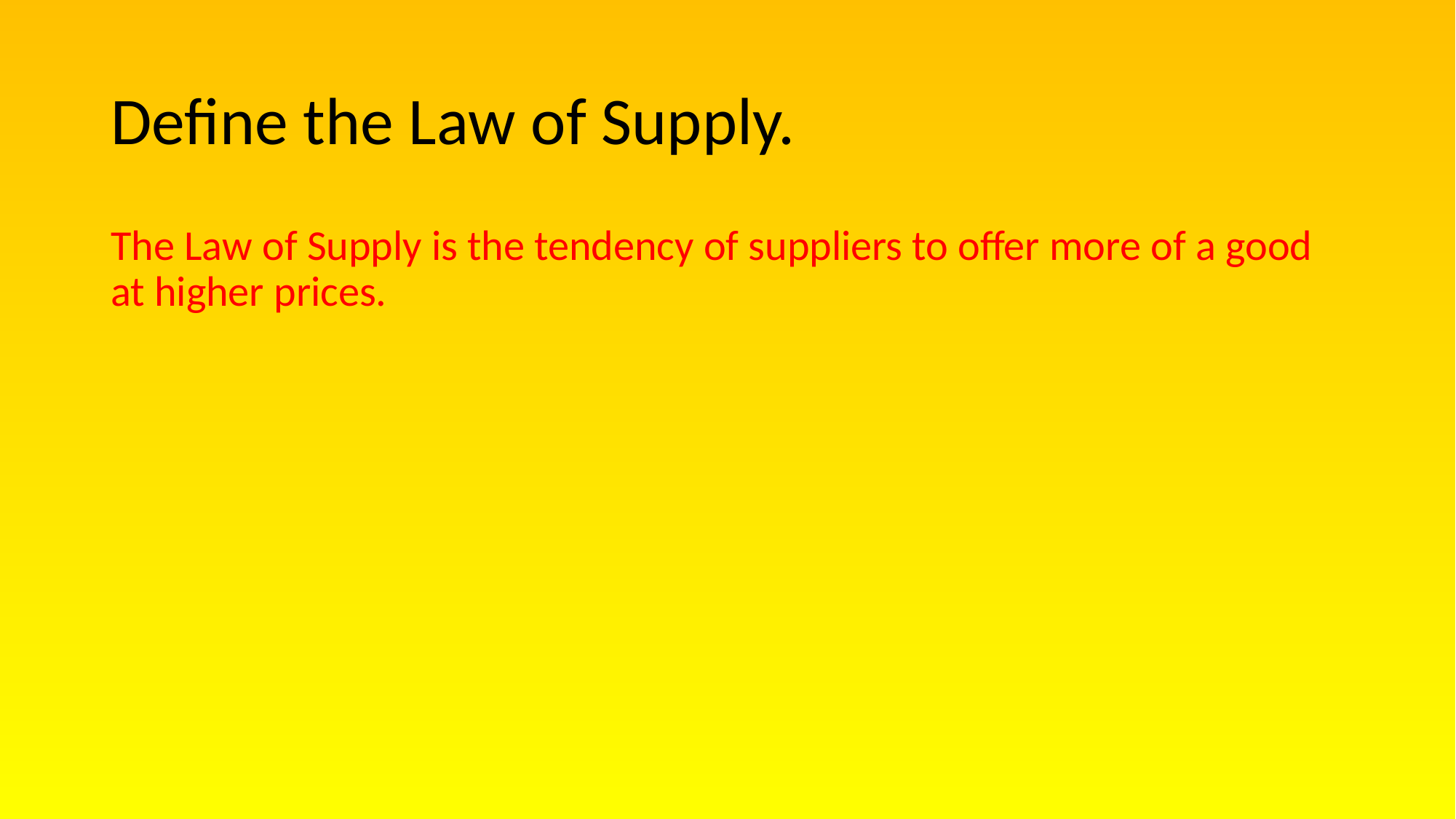

# Define the Law of Supply.
The Law of Supply is the tendency of suppliers to offer more of a good at higher prices.